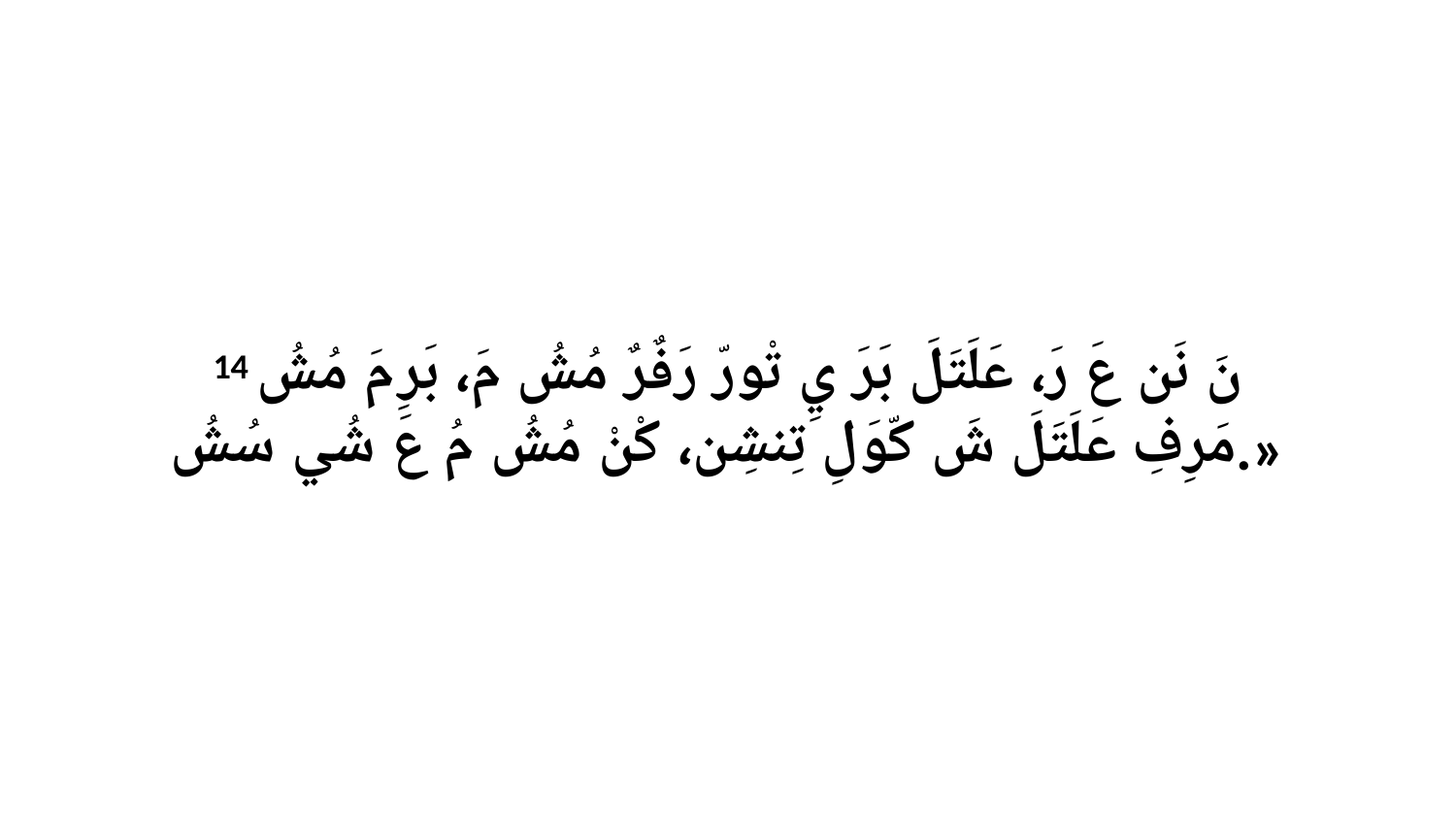

14 نَ نَن عَ رَ، عَلَتَلَ بَرَ يِ تْورّ رَفٌرٌ مُشُ مَ، بَرِ مَ مُشُ مَرِفِ عَلَتَلَ شَ كّوَلِ تِنشِن، كْنْ مُشُ مُ عَ شُي سُشُ.»